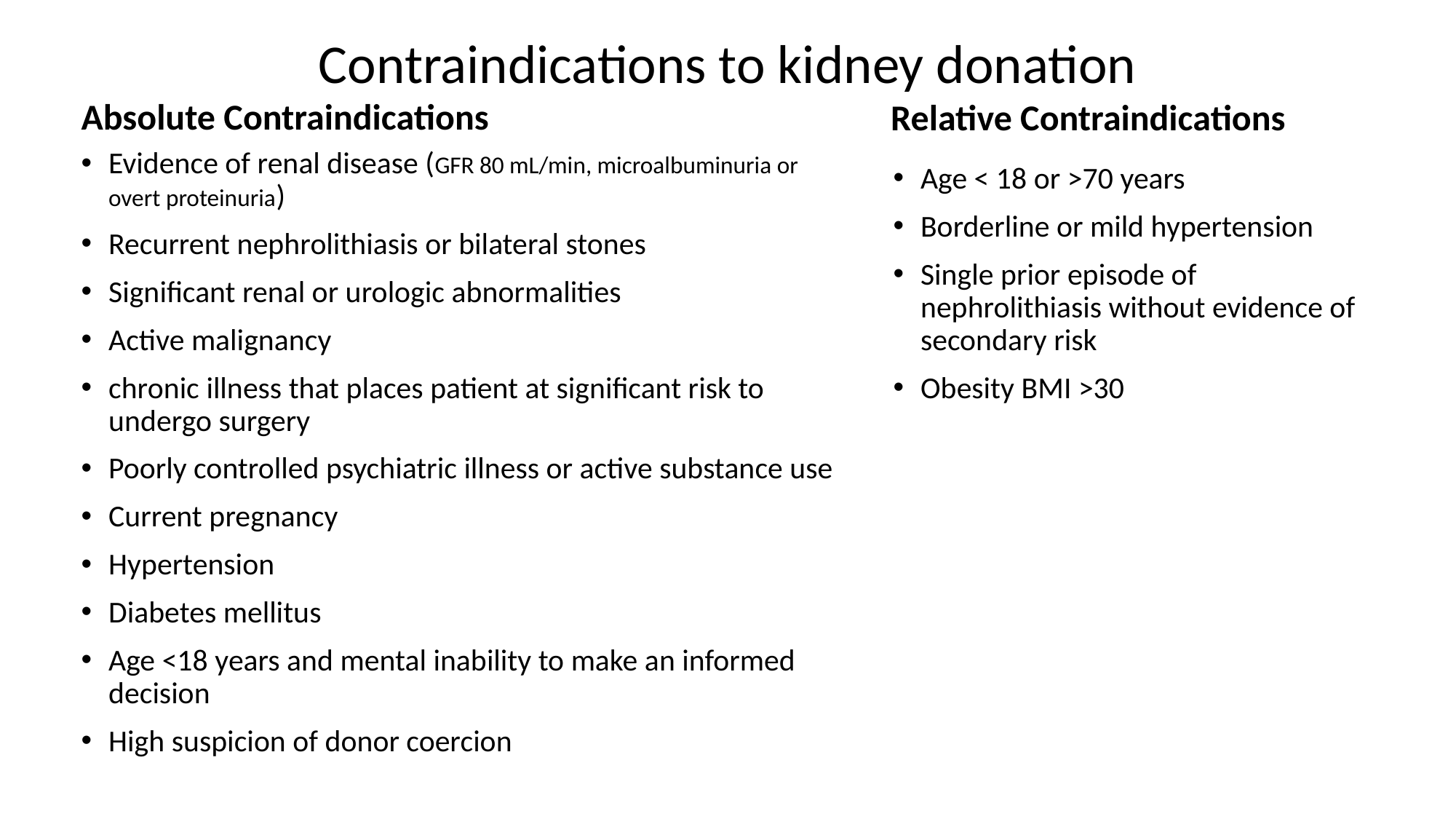

# Contraindications to kidney donation
Evidence of renal disease (GFR 80 mL/min, microalbuminuria or overt proteinuria)
Recurrent nephrolithiasis or bilateral stones
Significant renal or urologic abnormalities
Active malignancy
chronic illness that places patient at significant risk to undergo surgery
Poorly controlled psychiatric illness or active substance use
Current pregnancy
Hypertension
Diabetes mellitus
Age <18 years and mental inability to make an informed decision
High suspicion of donor coercion
Absolute Contraindications

Relative Contraindications

Age < 18 or >70 years
Borderline or mild hypertension
Single prior episode of nephrolithiasis without evidence of secondary risk
Obesity BMI >30